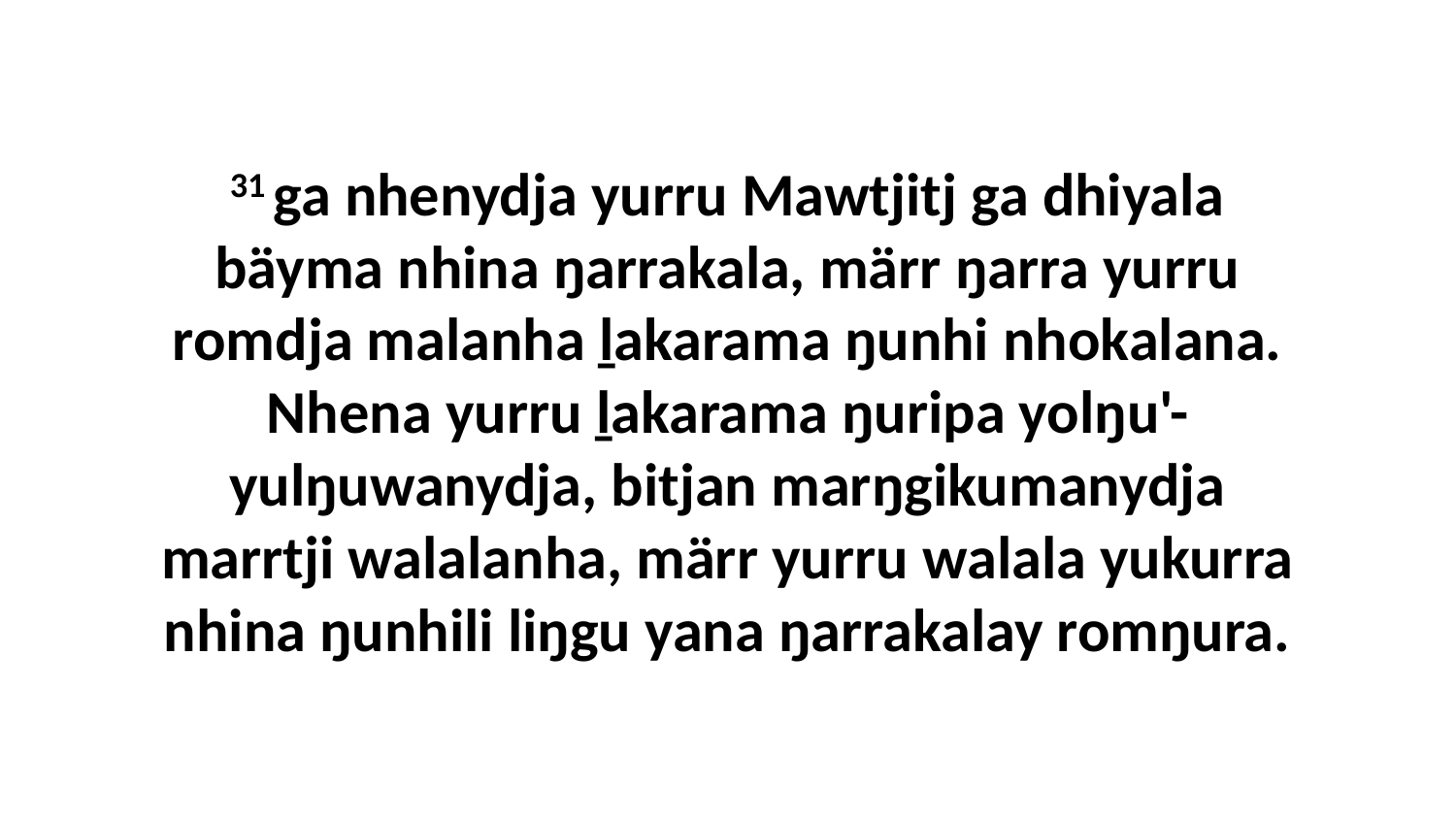

31 ga nhenydja yurru Mawtjitj ga dhiyala bäyma nhina ŋarrakala, märr ŋarra yurru romdja malanha ḻakarama ŋunhi nhokalana. Nhena yurru ḻakarama ŋuripa yolŋu'-yulŋuwanydja, bitjan marŋgikumanydja marrtji walalanha, märr yurru walala yukurra nhina ŋunhili liŋgu yana ŋarrakalay romŋura.